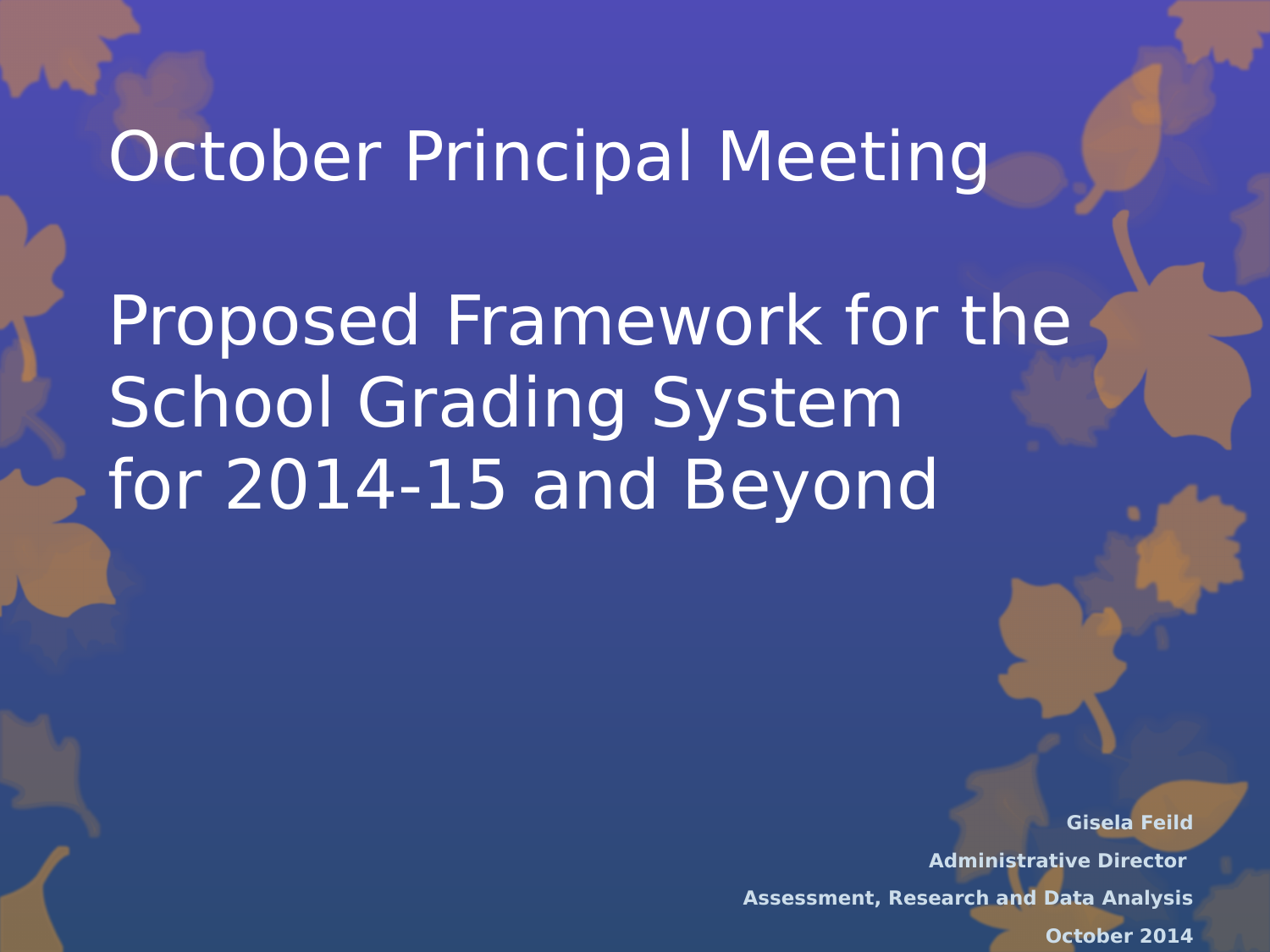

# October Principal Meeting Proposed Framework for the School Grading System for 2014-15 and Beyond
Gisela Feild
Administrative Director
Assessment, Research and Data Analysis
October 2014